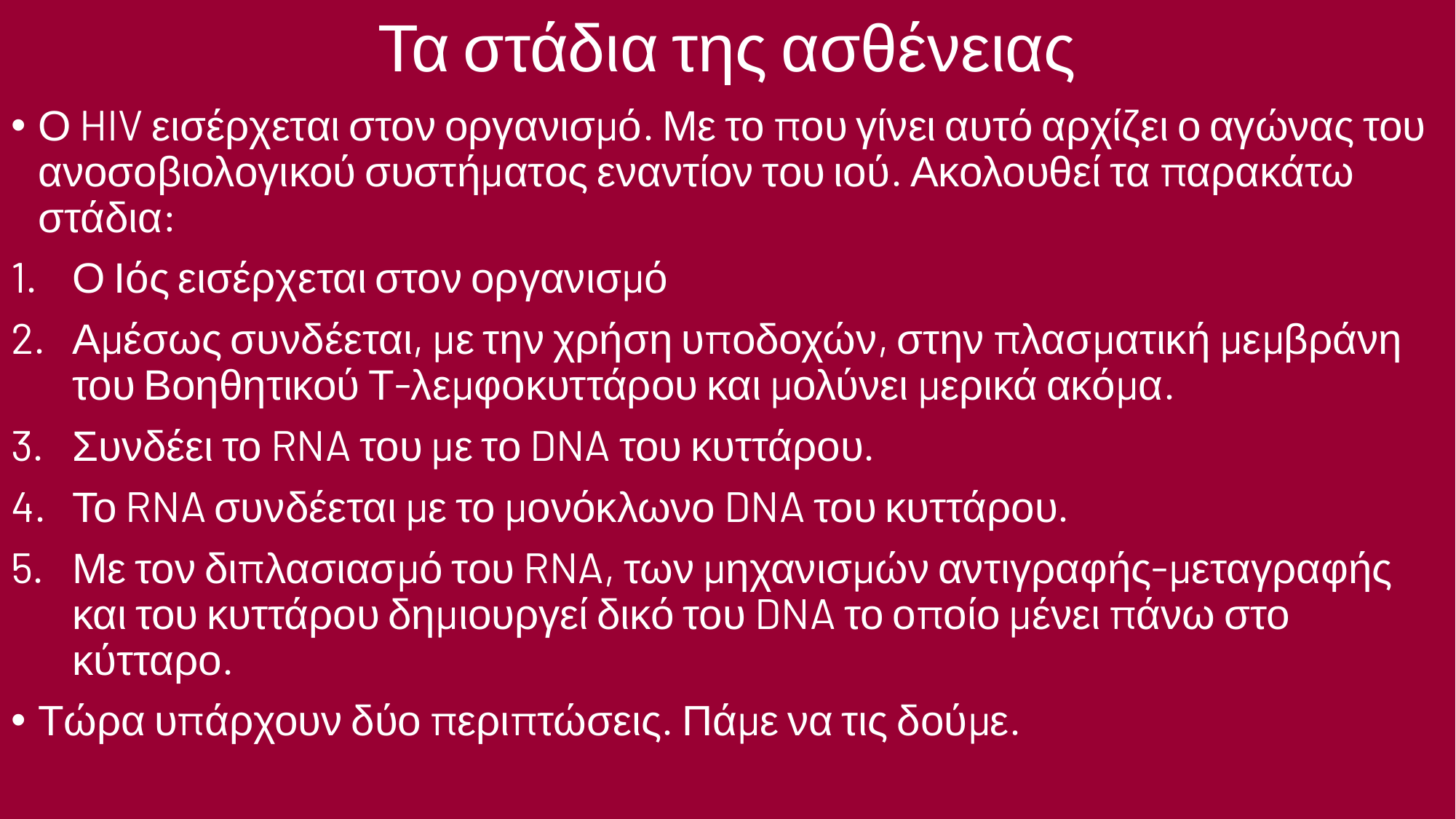

# Τα στάδια της ασθένειας
Ο HIV εισέρχεται στον οργανισμό. Με το που γίνει αυτό αρχίζει ο αγώνας του ανοσοβιολογικού συστήματος εναντίον του ιού. Ακολουθεί τα παρακάτω στάδια:
Ο Ιός εισέρχεται στον οργανισμό
Αμέσως συνδέεται, με την χρήση υποδοχών, στην πλασματική μεμβράνη του Βοηθητικού Τ-λεμφοκυττάρου και μολύνει μερικά ακόμα.
Συνδέει το RNA του με το DNA του κυττάρου.
Το RNA συνδέεται με το μονόκλωνο DNA του κυττάρου.
Με τον διπλασιασμό του RNA, των μηχανισμών αντιγραφής-μεταγραφής και του κυττάρου δημιουργεί δικό του DNA το οποίο μένει πάνω στο κύτταρο.
Τώρα υπάρχουν δύο περιπτώσεις. Πάμε να τις δούμε.